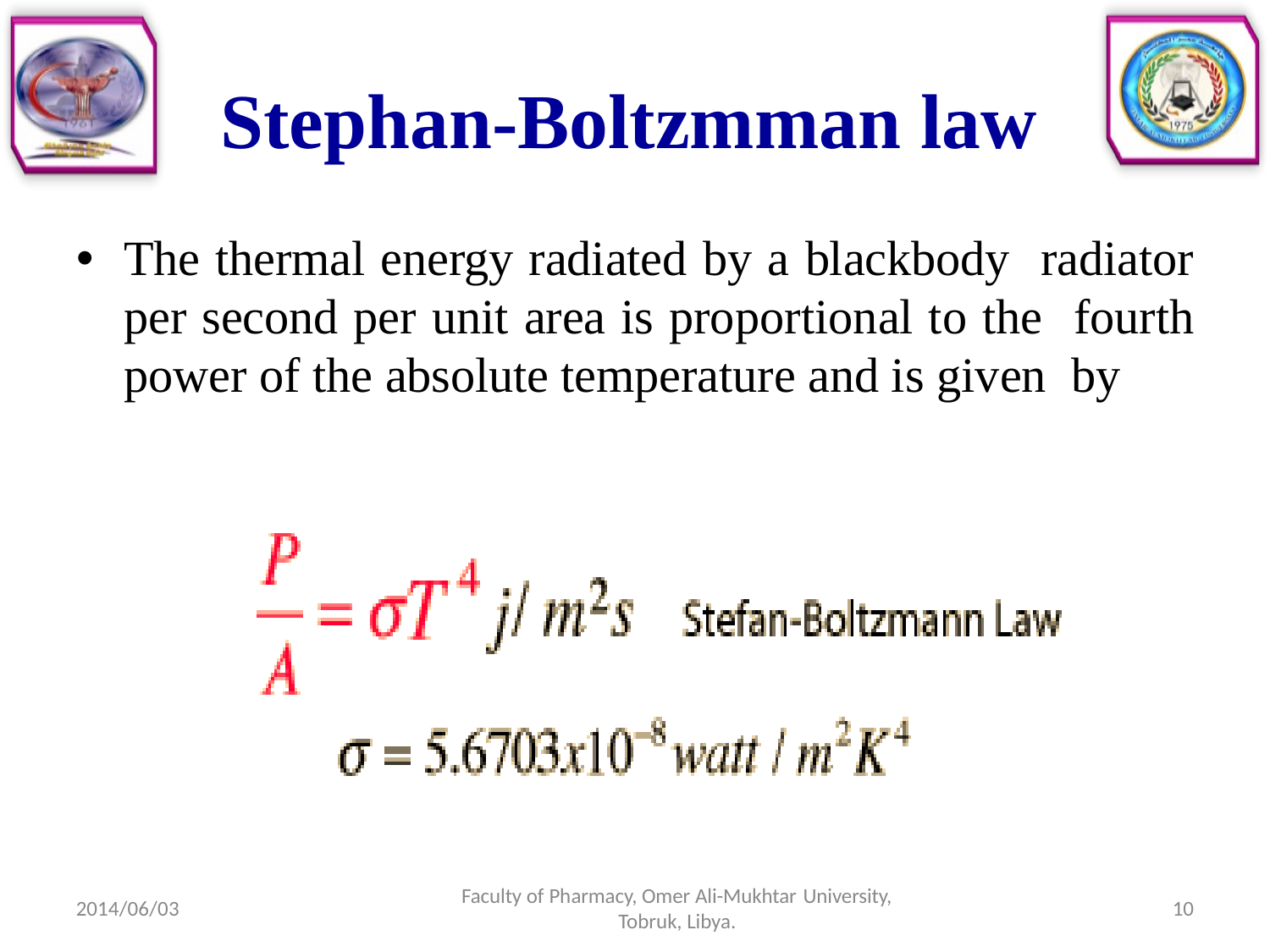

# Stephan-Boltzmman law
The thermal energy radiated by a blackbody  radiator per second per unit area is proportional to the  fourth power of the absolute temperature and is given  by

Faculty of Pharmacy, Omer Ali-Mukhtar University,
Tobruk, Libya.
10
2014/06/03